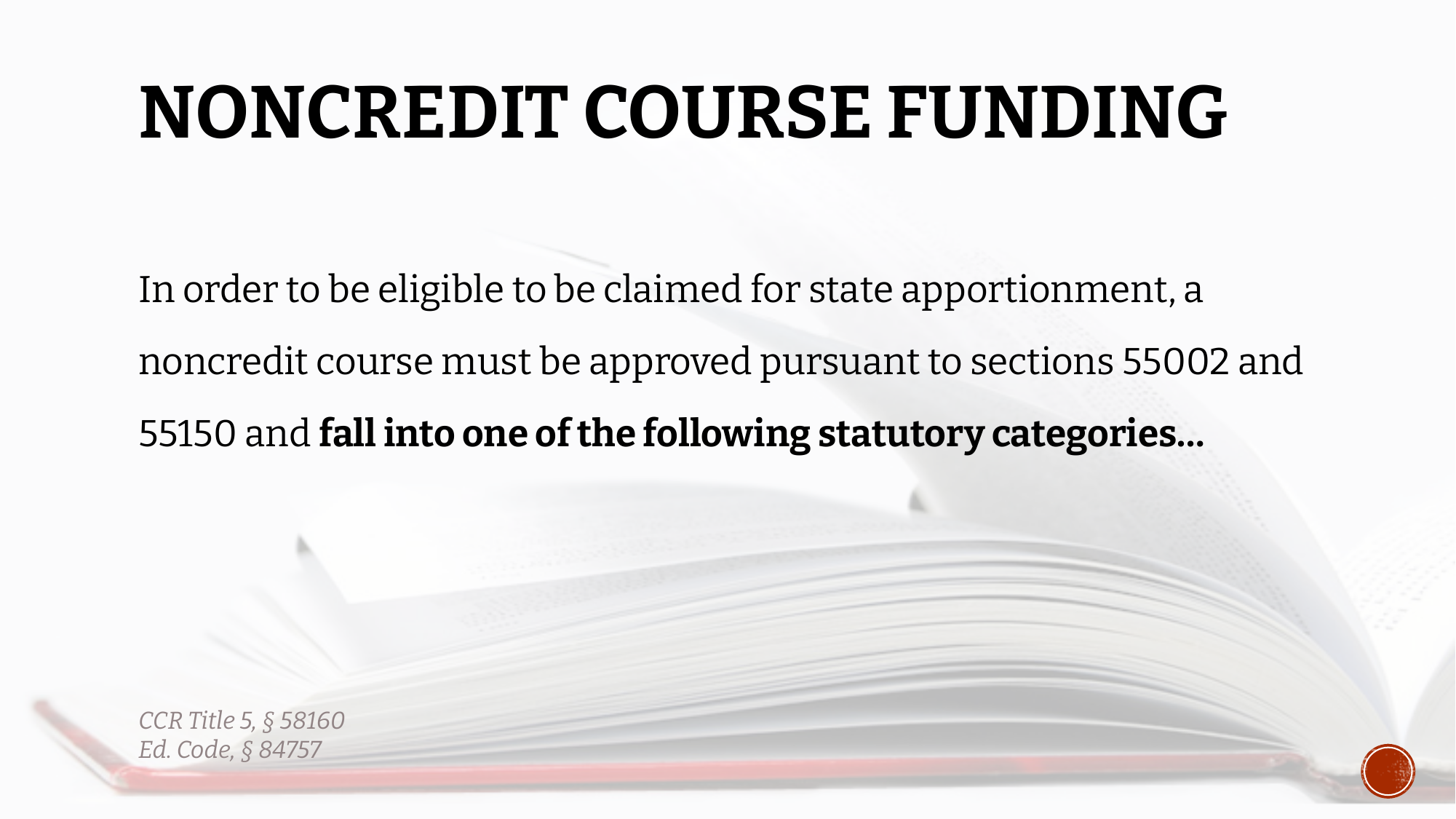

# Noncredit Course Funding

In order to be eligible to be claimed for state apportionment, a noncredit course must be approved pursuant to sections 55002 and 55150 and fall into one of the following statutory categories…

CCR Title 5, § 58160
Ed. Code, § 84757